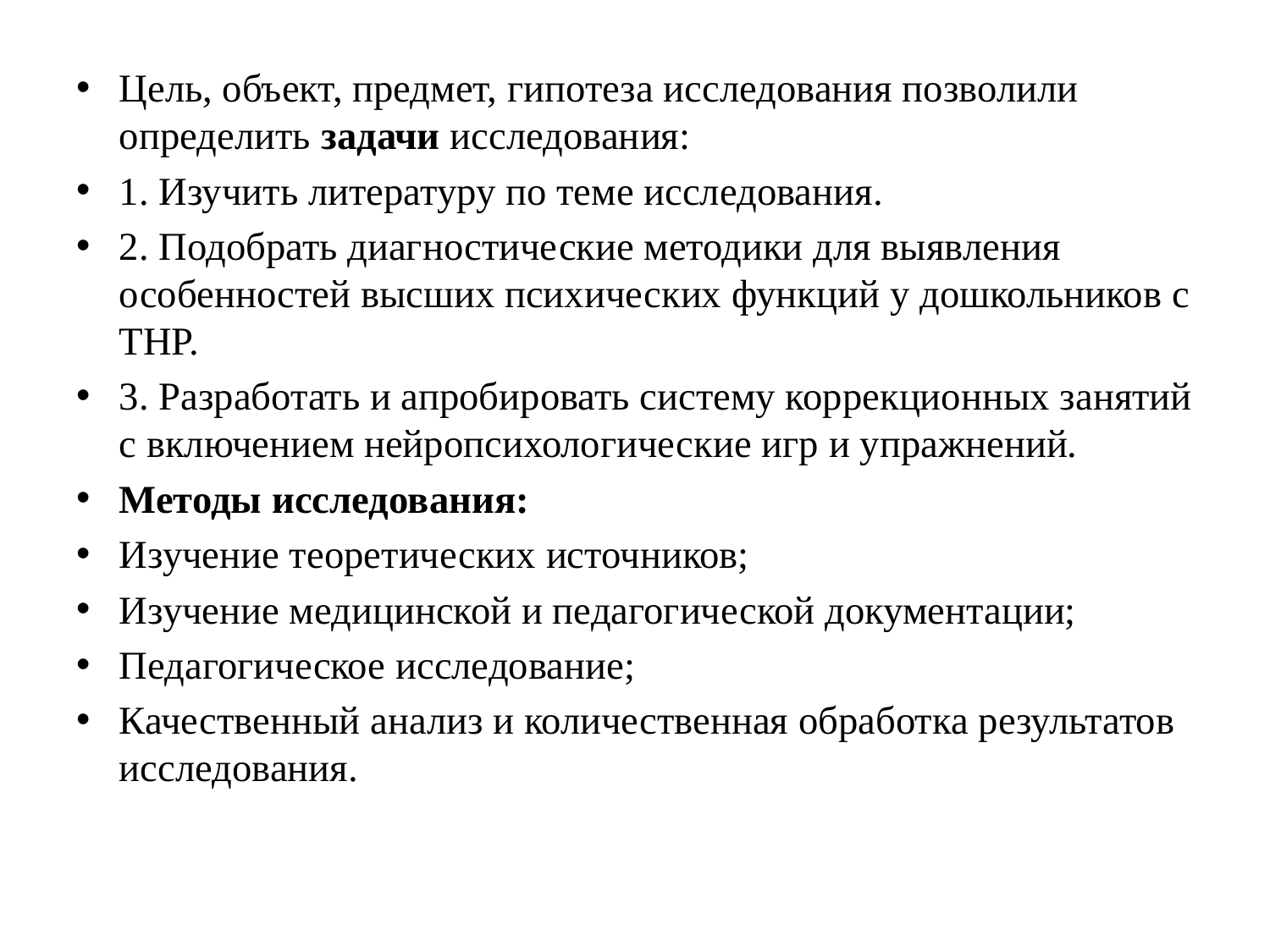

Цель, объект, предмет, гипотеза исследования позволили определить задачи исследования:
1. Изучить литературу по теме исследования.
2. Подобрать диагностические методики для выявления особенностей высших психических функций у дошкольников с ТНР.
3. Разработать и апробировать систему коррекционных занятий с включением нейропсихологические игр и упражнений.
Методы исследования:
Изучение теоретических источников;
Изучение медицинской и педагогической документации;
Педагогическое исследование;
Качественный анализ и количественная обработка результатов исследования.